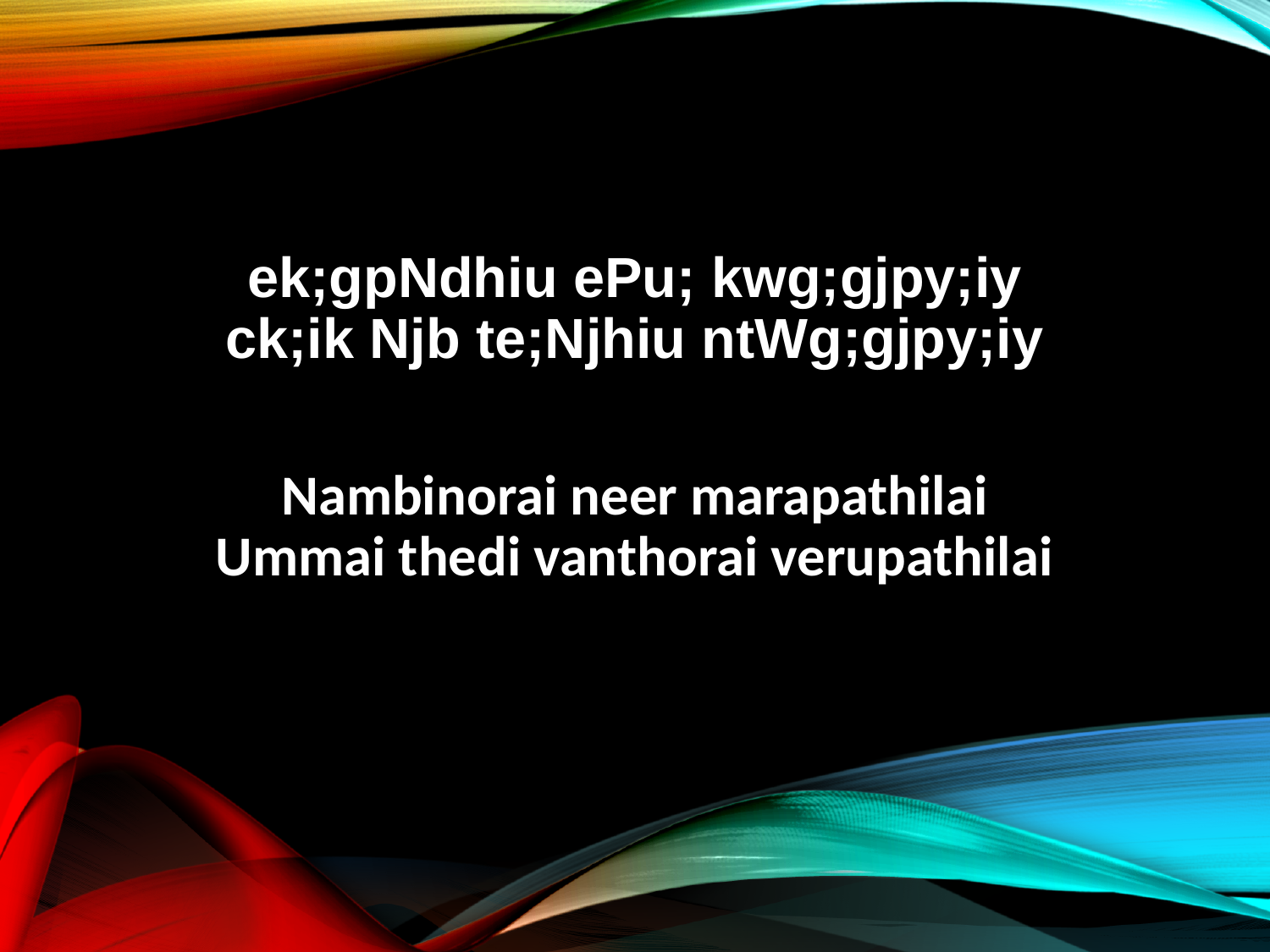

ek;gpNdhiu ePu; kwg;gjpy;iy
ck;ik Njb te;Njhiu ntWg;gjpy;iy

Nambinorai neer marapathilai
Ummai thedi vanthorai verupathilai